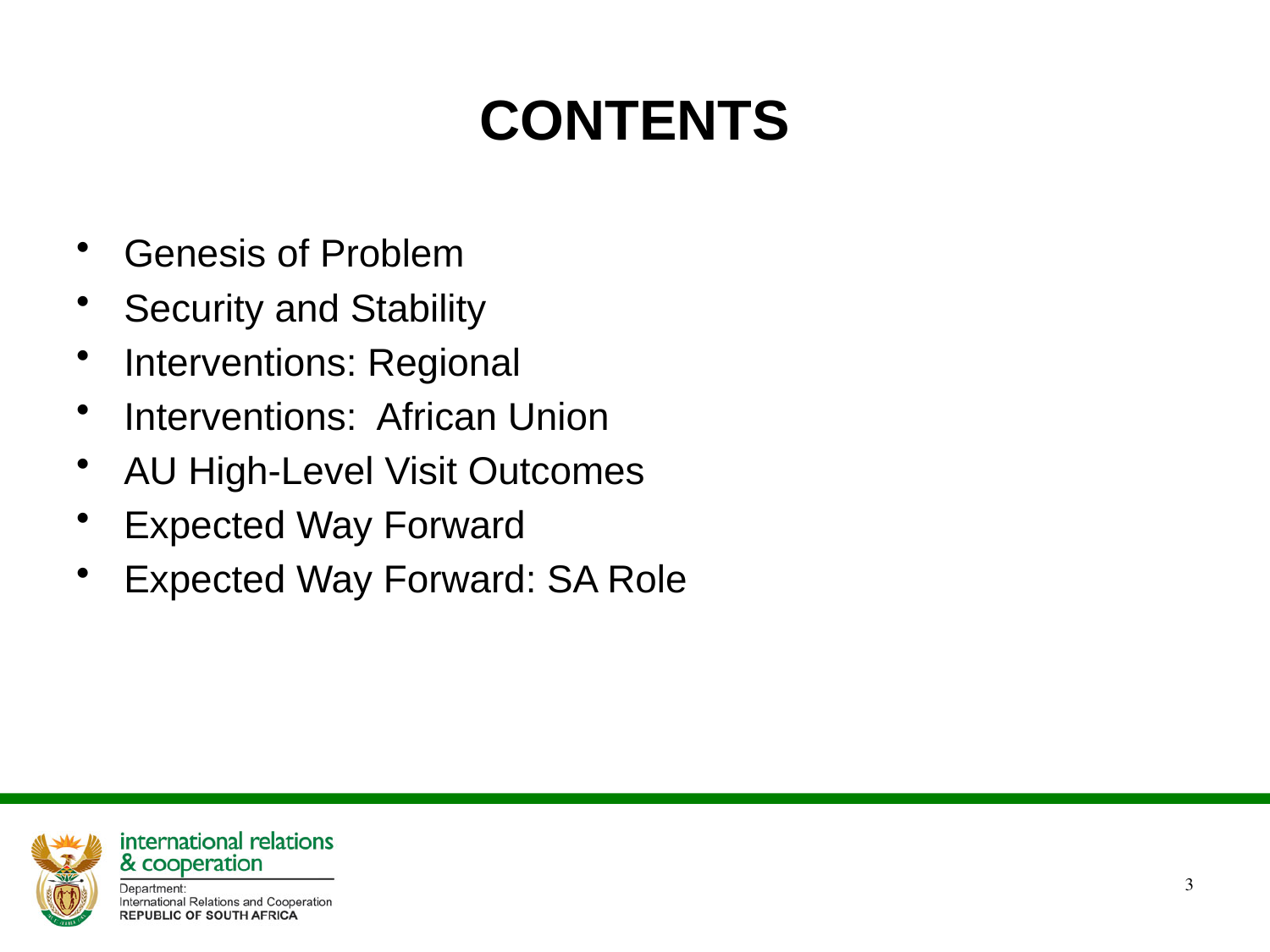

# CONTENTS
Genesis of Problem
Security and Stability
Interventions: Regional
Interventions:  African Union
AU High-Level Visit Outcomes
Expected Way Forward
Expected Way Forward: SA Role
3